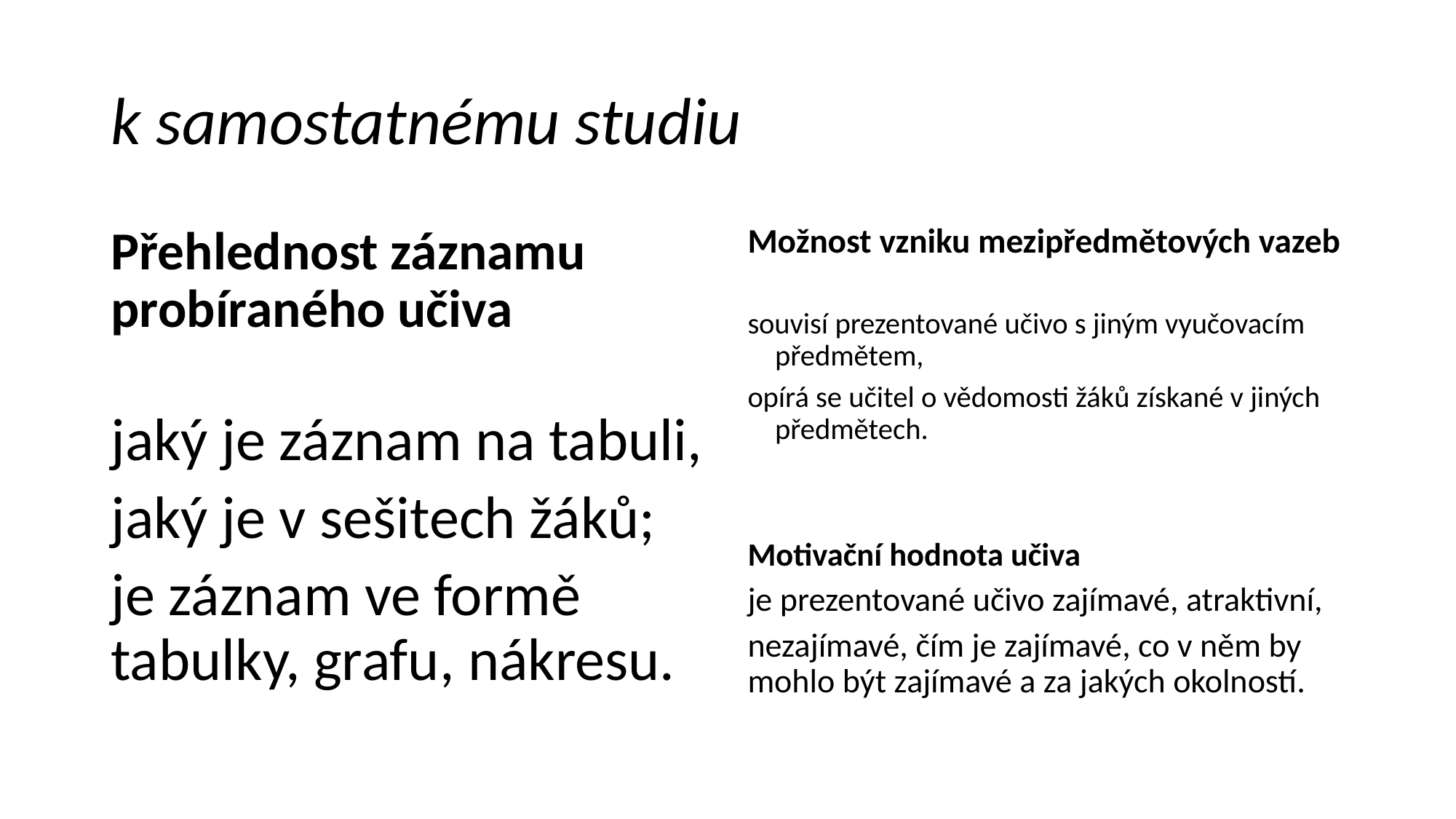

# k samostatnému studiu
Přehlednost záznamu probíraného učiva

jaký je záznam na tabuli,
jaký je v sešitech žáků;
je záznam ve formě tabulky, grafu, nákresu.

Možnost vzniku mezipředmětových vazeb

souvisí prezentované učivo s jiným vyučovacím předmětem,
opírá se učitel o vědomosti žáků získané v jiných předmětech.

Motivační hodnota učiva
je prezentované učivo zajímavé, atraktivní,
nezajímavé, čím je zajímavé, co v něm by mohlo být zajímavé a za jakých okolností.